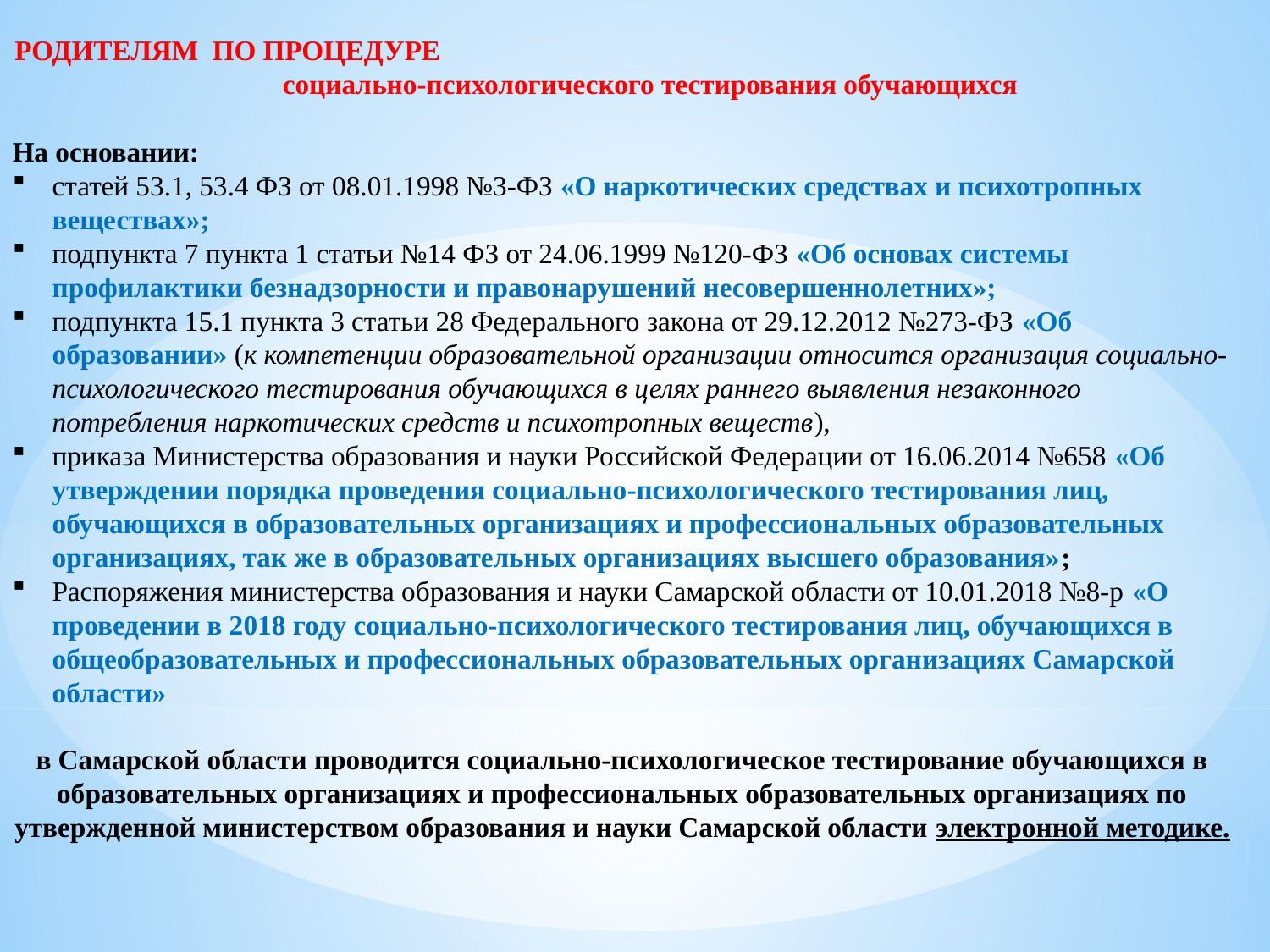

РОДИТЕЛЯМ  ПО ПРОЦЕДУРЕ                                                                                                                           социально-психологического тестирования обучающихся

На основании:
статей 53.1, 53.4 ФЗ от 08.01.1998 №3-ФЗ «О наркотических средствах и психотропных веществах»;
подпункта 7 пункта 1 статьи №14 ФЗ от 24.06.1999 №120-ФЗ «Об основах системы профилактики безнадзорности и правонарушений несовершеннолетних»;
подпункта 15.1 пункта 3 статьи 28 Федерального закона от 29.12.2012 №273-ФЗ «Об образовании» (к компетенции образовательной организации относится организация социально-психологического тестирования обучающихся в целях раннего выявления незаконного потребления наркотических средств и психотропных веществ),
приказа Министерства образования и науки Российской Федерации от 16.06.2014 №658 «Об утверждении порядка проведения социально-психологического тестирования лиц, обучающихся в образовательных организациях и профессиональных образовательных организациях, так же в образовательных организациях высшего образования»;
Распоряжения министерства образования и науки Самарской области от 10.01.2018 №8-р «О проведении в 2018 году социально-психологического тестирования лиц, обучающихся в общеобразовательных и профессиональных образовательных организациях Самарской области»

в Самарской области проводится социально-психологическое тестирование обучающихся в образовательных организациях и профессиональных образовательных организациях по утвержденной министерством образования и науки Самарской области электронной методике.